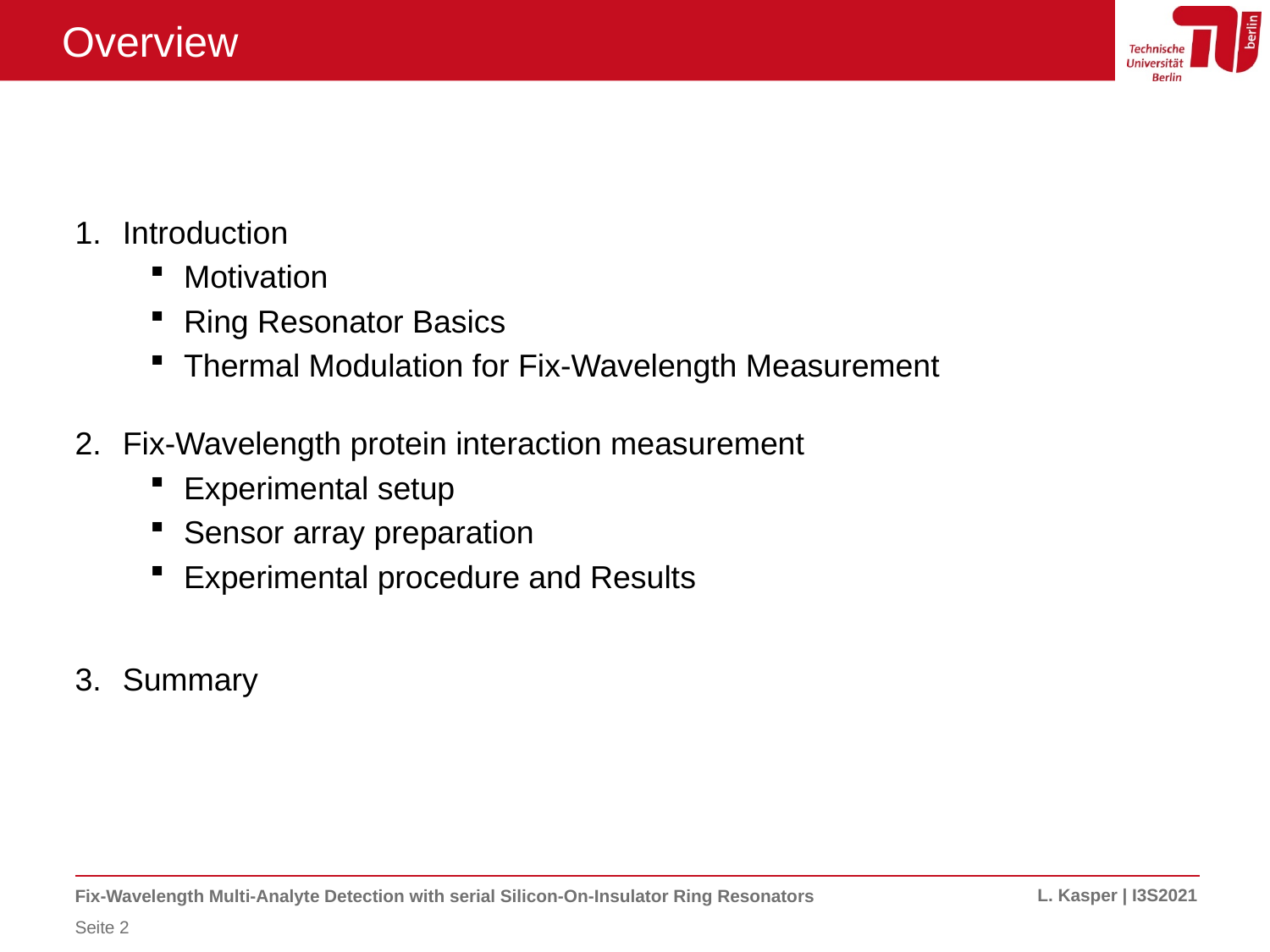

# Overview
Introduction
Motivation
Ring Resonator Basics
Thermal Modulation for Fix-Wavelength Measurement

Fix-Wavelength protein interaction measurement
Experimental setup
Sensor array preparation
Experimental procedure and Results

Summary
L. Kasper | I3S2021
Fix-Wavelength Multi-Analyte Detection with serial Silicon-On-Insulator Ring Resonators
Seite 2